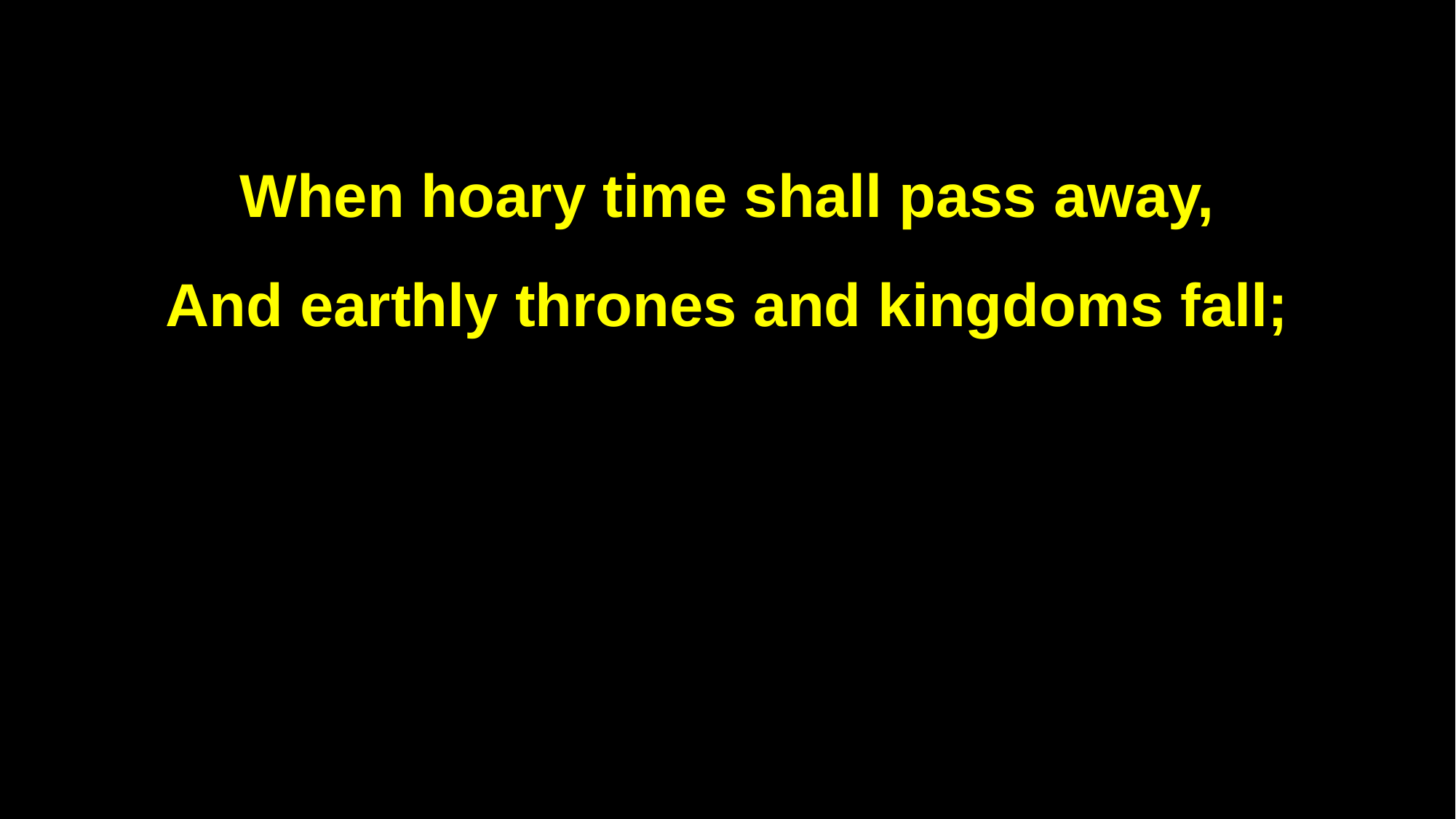

When hoary time shall pass away,
And earthly thrones and kingdoms fall;